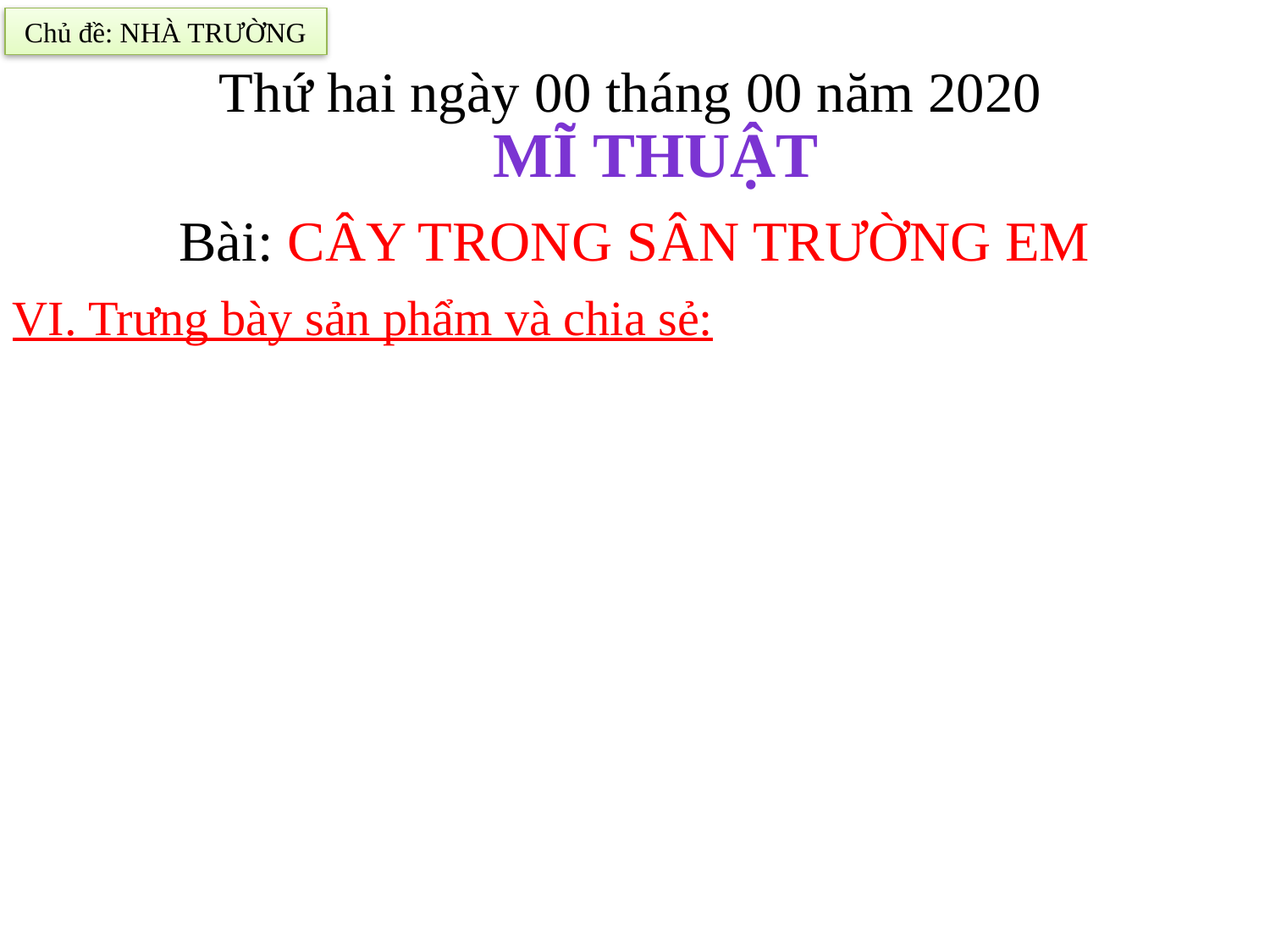

Chủ đề: NHÀ TRƯỜNG

MĨ THUẬT
           Thứ hai ngày 00 tháng 00 năm 2020
Bài: CÂY TRONG SÂN TRƯỜNG EM
VI. Trưng bày sản phẩm và chia sẻ: